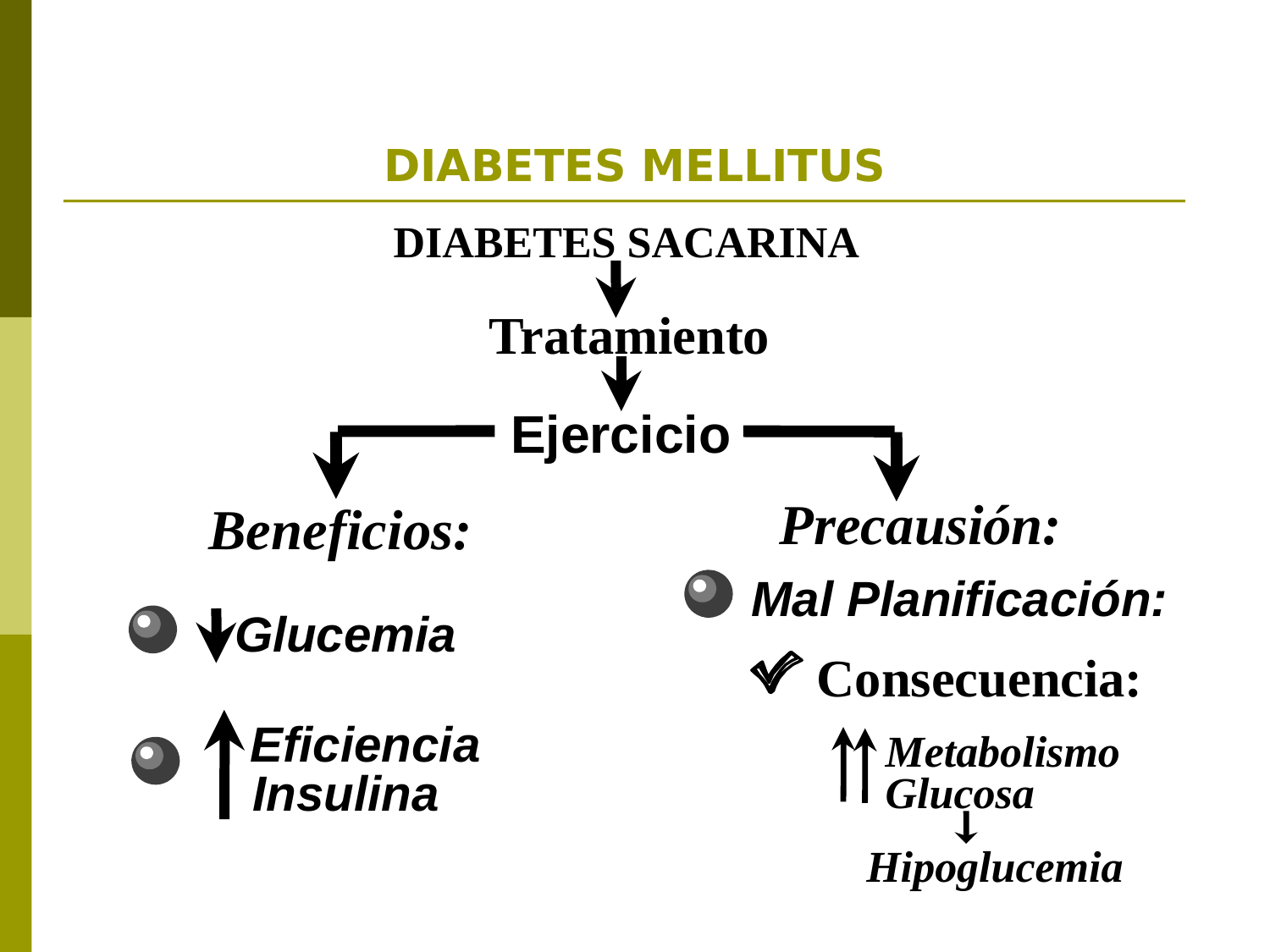

# DIABETES MELLITUS

DIABETES SACARINA

Tratamiento

Ejercicio

Precausión:
Beneficios:
Mal Planificación:

Glucemia

Consecuencia:

Eficiencia
Metabolismo

Insulina
Glucosa

Hipoglucemia